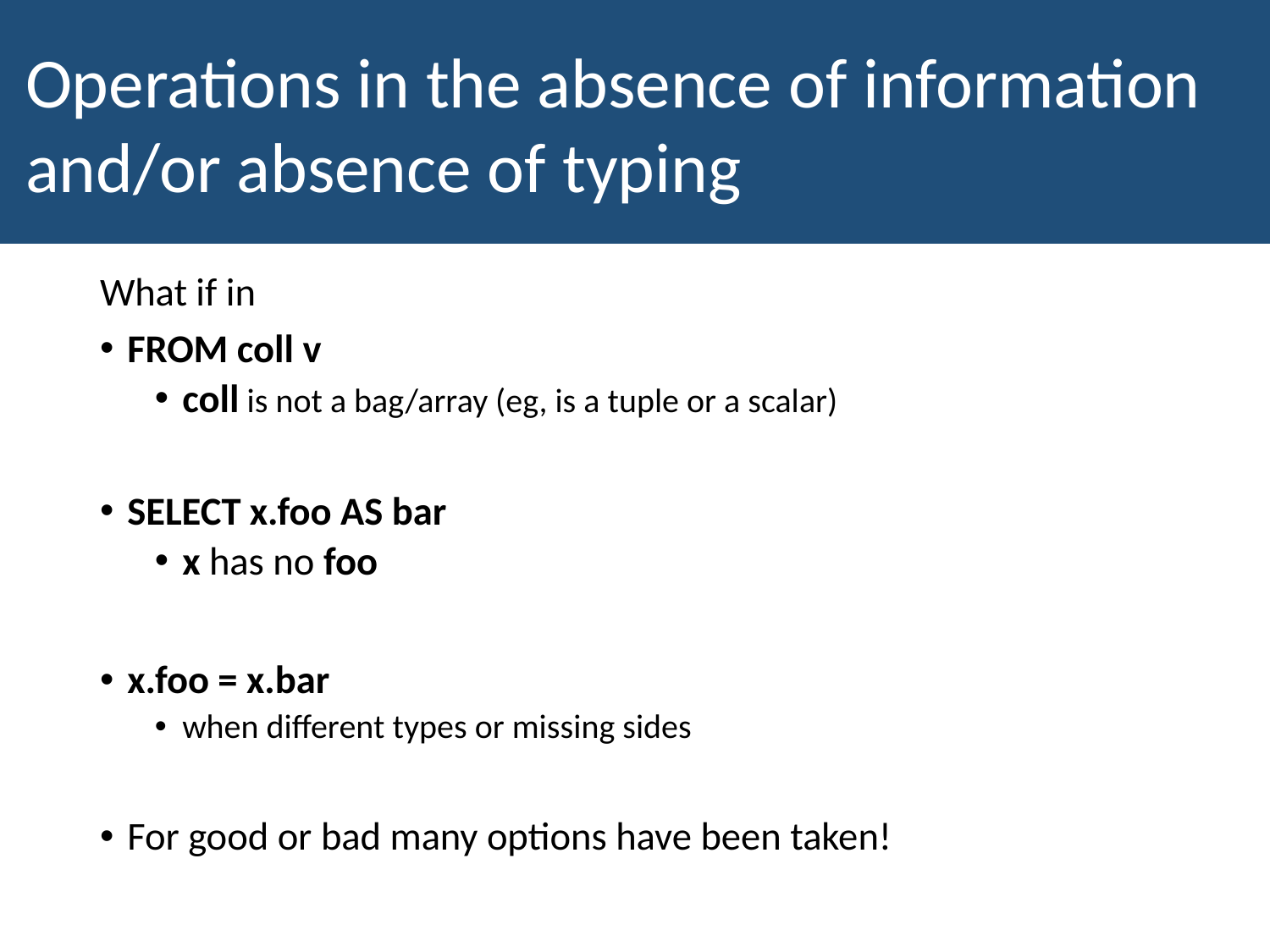

Operations in the absence of information and/or absence of typing
What if in
FROM coll v
coll is not a bag/array (eg, is a tuple or a scalar)

SELECT x.foo AS bar
x has no foo

x.foo = x.bar
when different types or missing sides

For good or bad many options have been taken!